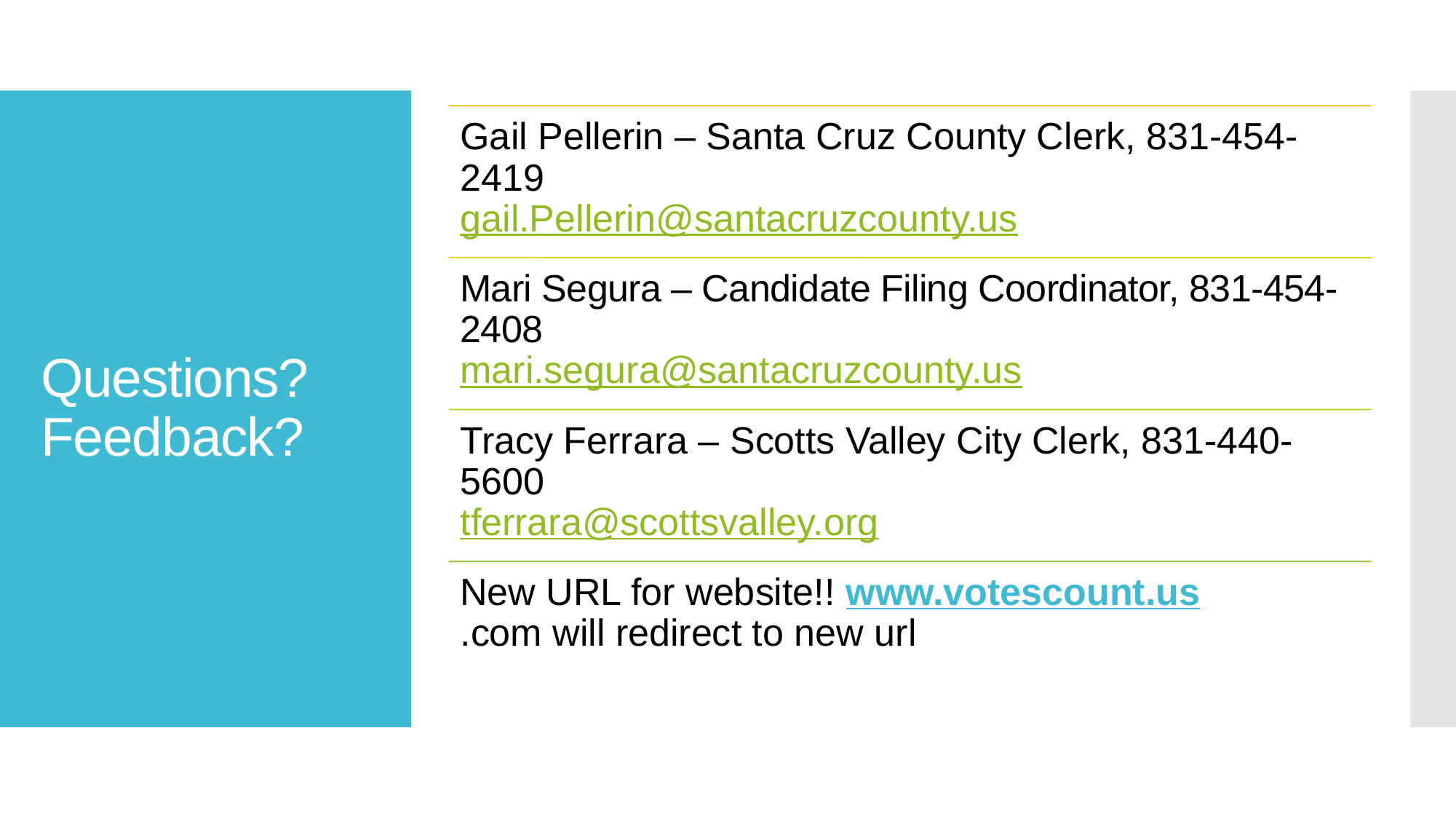

Gail Pellerin – Santa Cruz County Clerk, 831-454-2419
gail.Pellerin@santacruzcounty.us
Mari Segura – Candidate Filing Coordinator, 831-454-2408
mari.segura@santacruzcounty.us
Tracy Ferrara – Scotts Valley City Clerk, 831-440-5600
tferrara@scottsvalley.org
New URL for website!! www.votescount.us
.com will redirect to new url
# Questions? Feedback?